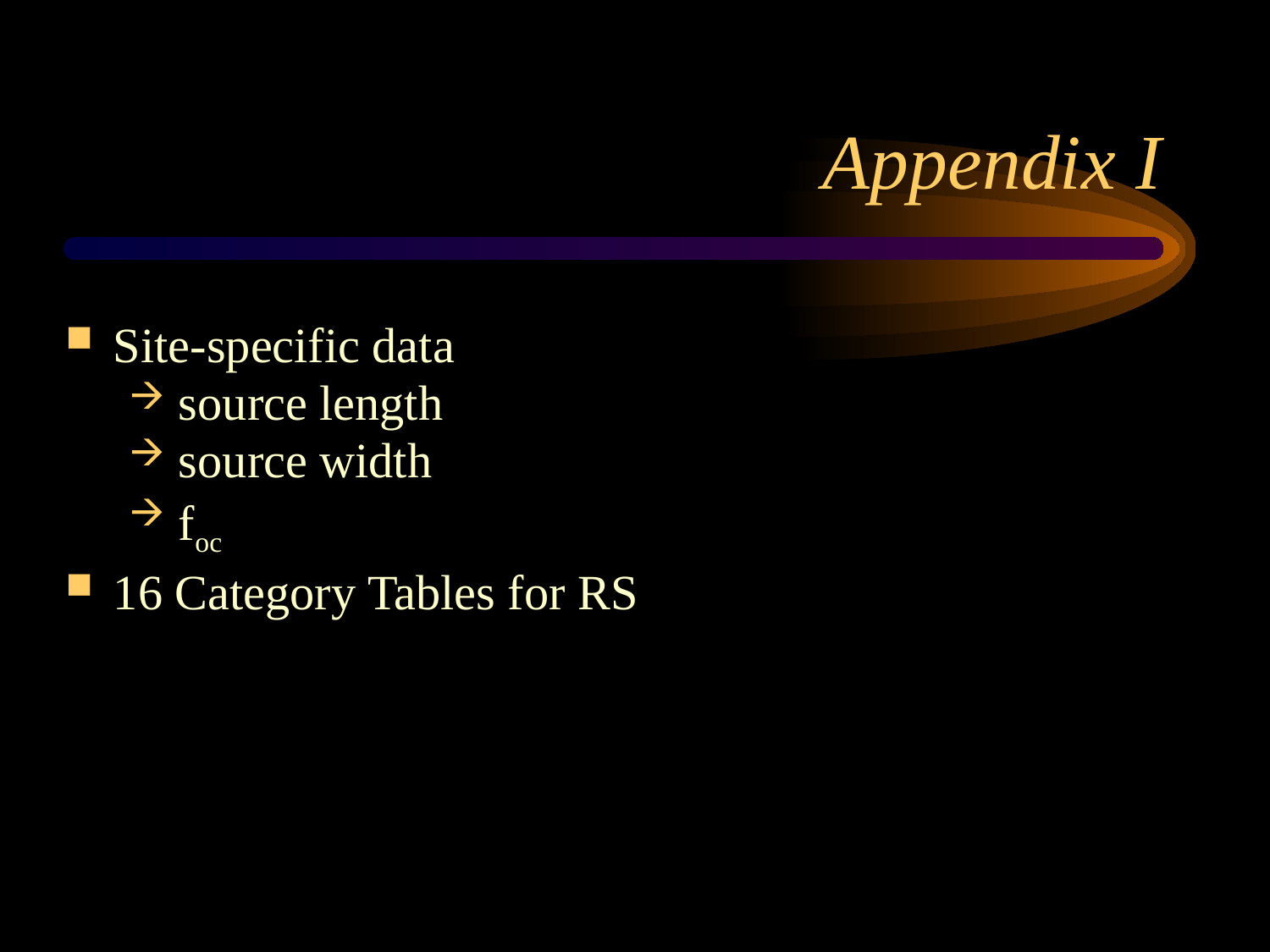

# Appendix I
Site-specific data
 source length
 source width
 foc
16 Category Tables for RS